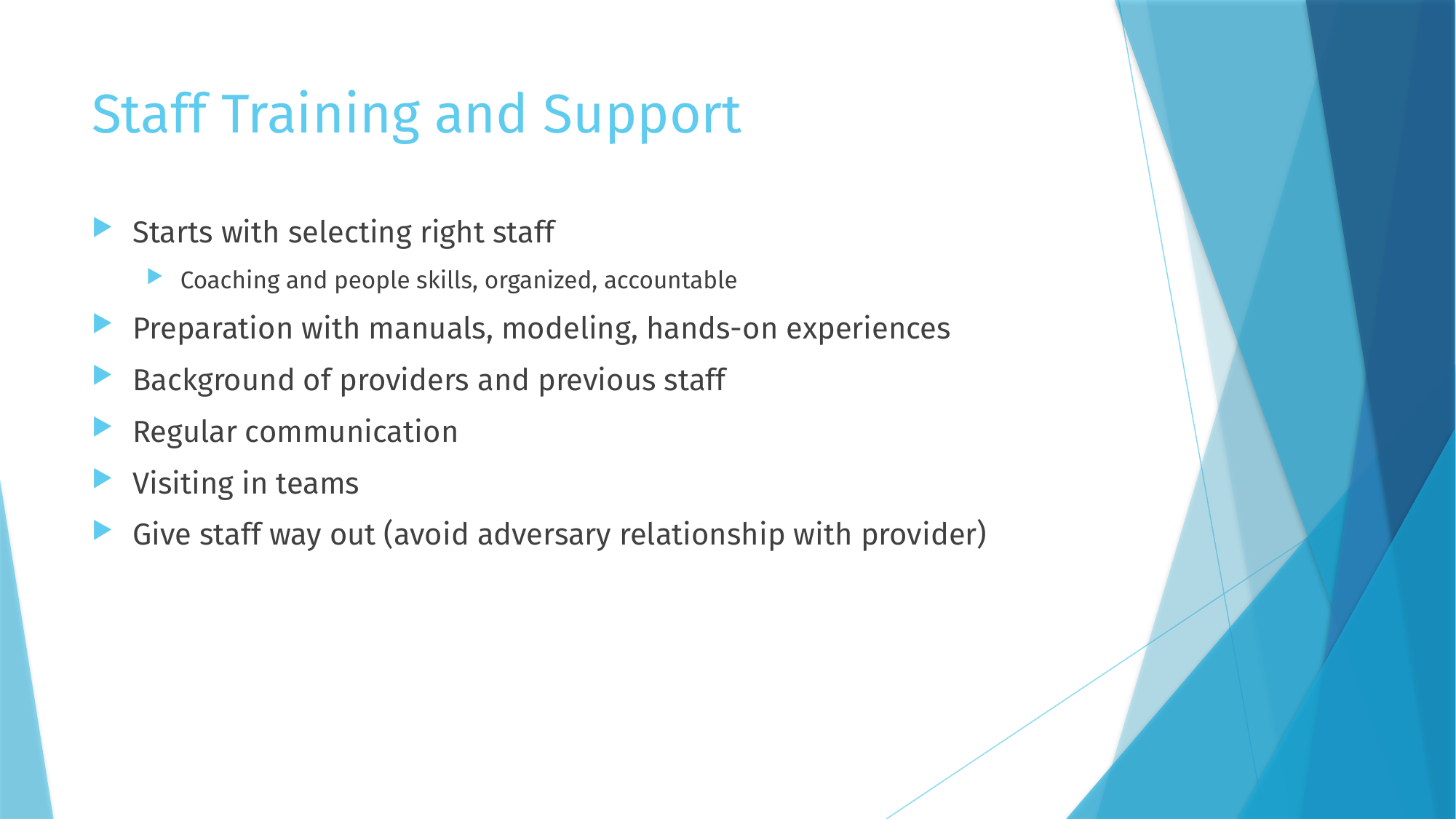

# Staff Training and Support
Starts with selecting right staff
Coaching and people skills, organized, accountable
Preparation with manuals, modeling, hands-on experiences
Background of providers and previous staff
Regular communication
Visiting in teams
Give staff way out (avoid adversary relationship with provider)